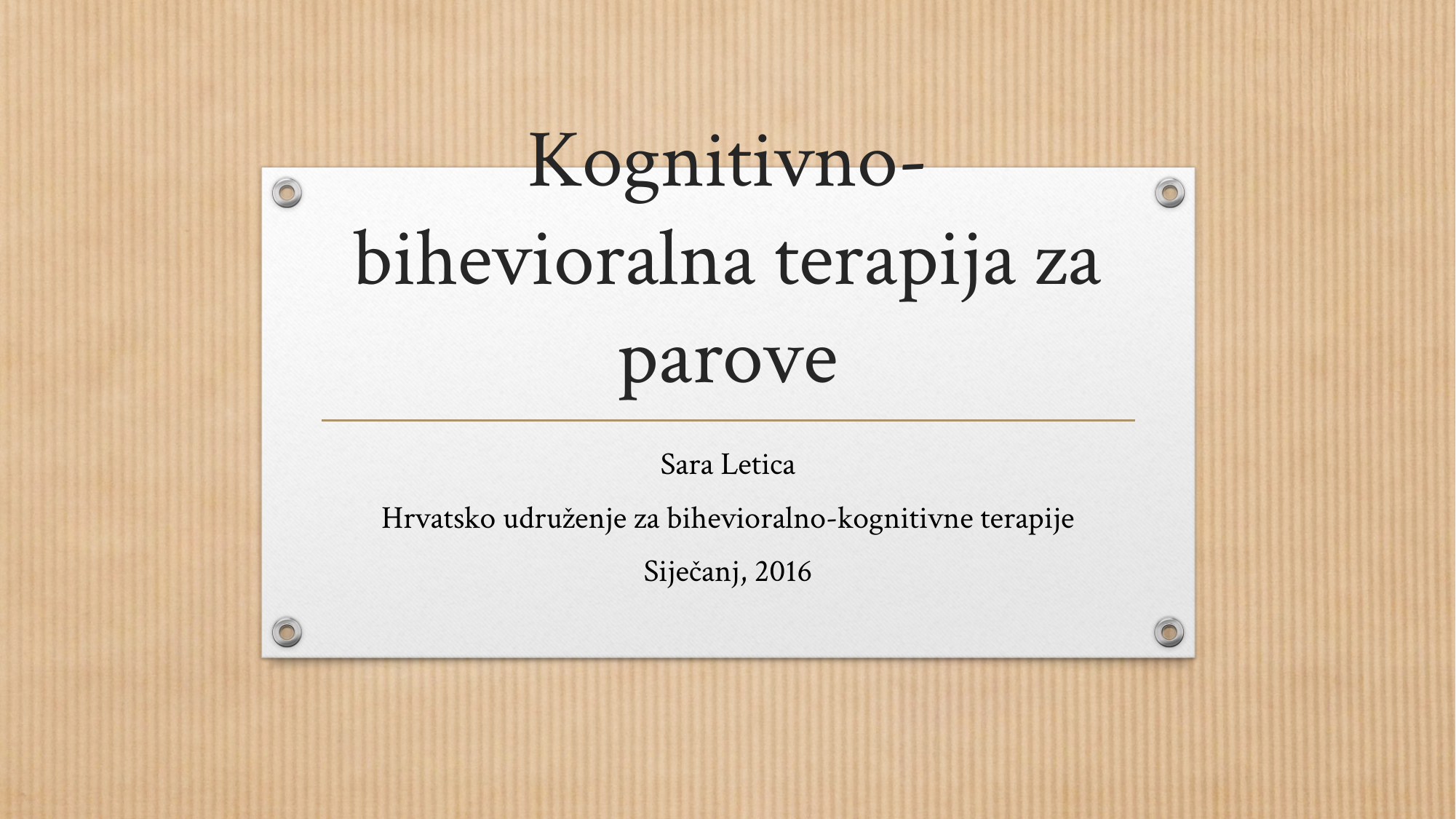

# Kognitivno-bihevioralna terapija za parove
Sara Letica
Hrvatsko udruženje za bihevioralno-kognitivne terapije
Siječanj, 2016